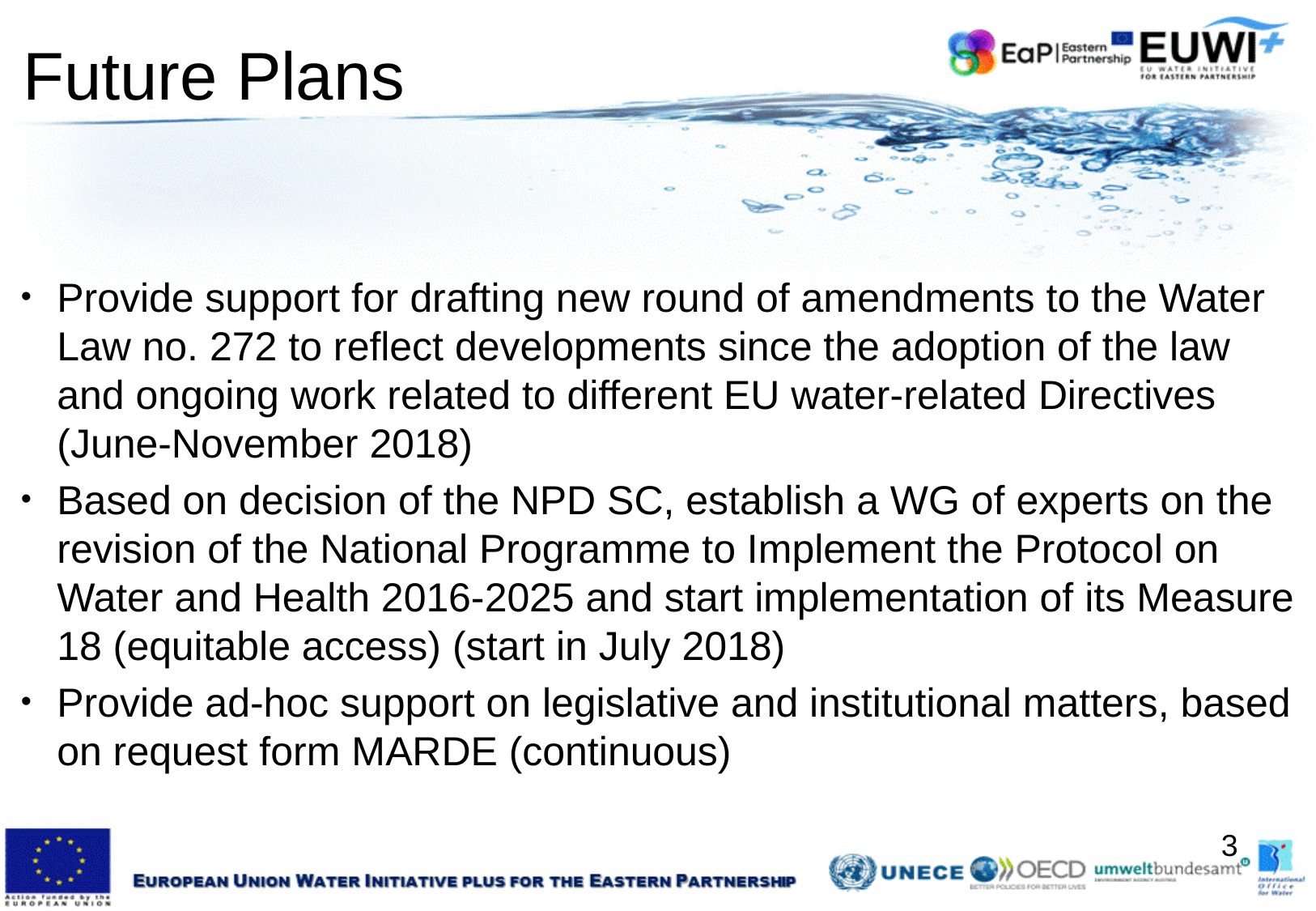

# Future Plans
Provide support for drafting new round of amendments to the Water Law no. 272 to reflect developments since the adoption of the law and ongoing work related to different EU water-related Directives (June-November 2018)
Based on decision of the NPD SC, establish a WG of experts on the revision of the National Programme to Implement the Protocol on Water and Health 2016-2025 and start implementation of its Measure 18 (equitable access) (start in July 2018)
Provide ad-hoc support on legislative and institutional matters, based on request form MARDE (continuous)

3